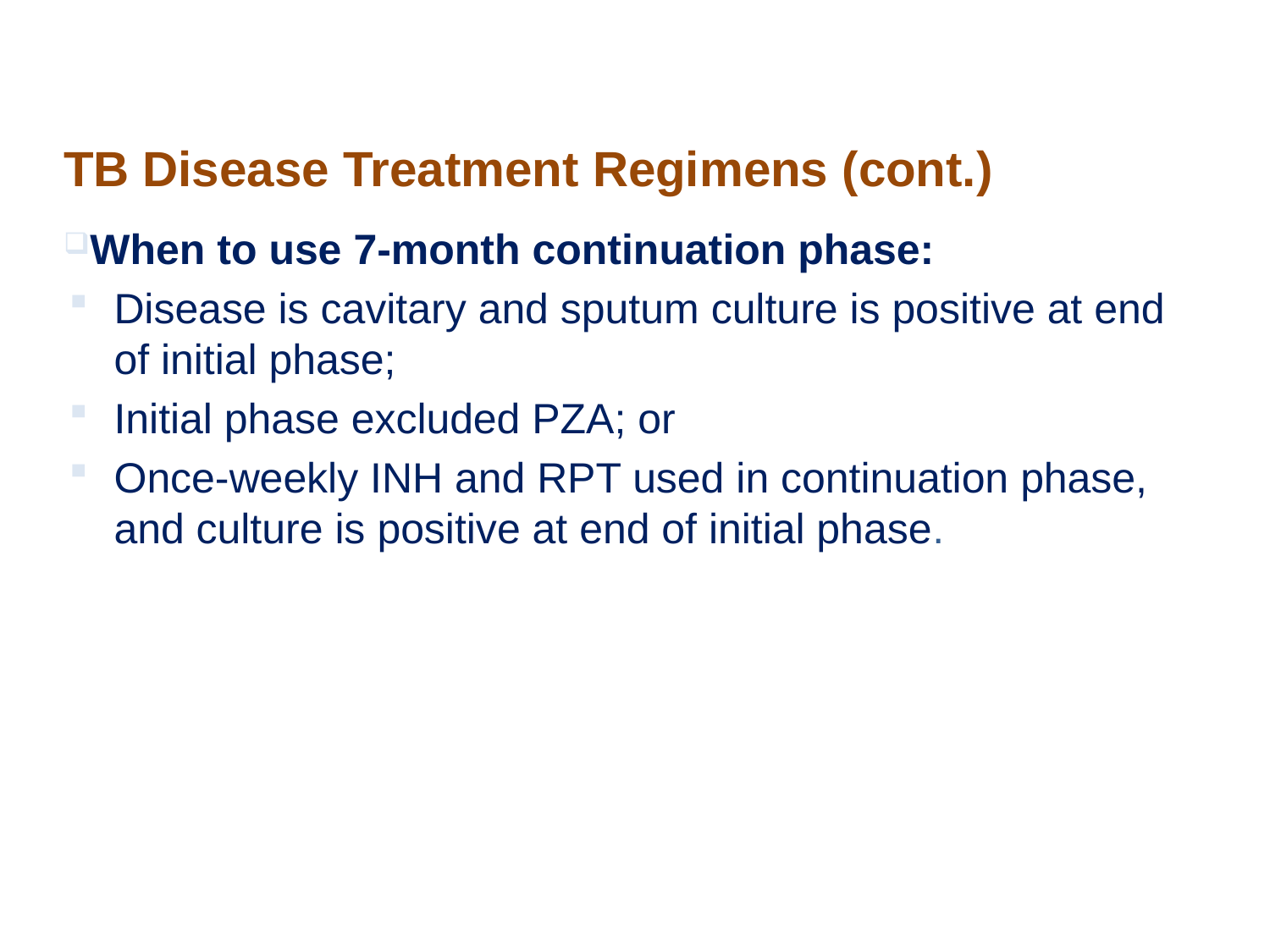

# TB Disease Treatment Regimens (cont.)
When to use 7-month continuation phase:
Disease is cavitary and sputum culture is positive at end of initial phase;
Initial phase excluded PZA; or
Once-weekly INH and RPT used in continuation phase, and culture is positive at end of initial phase.